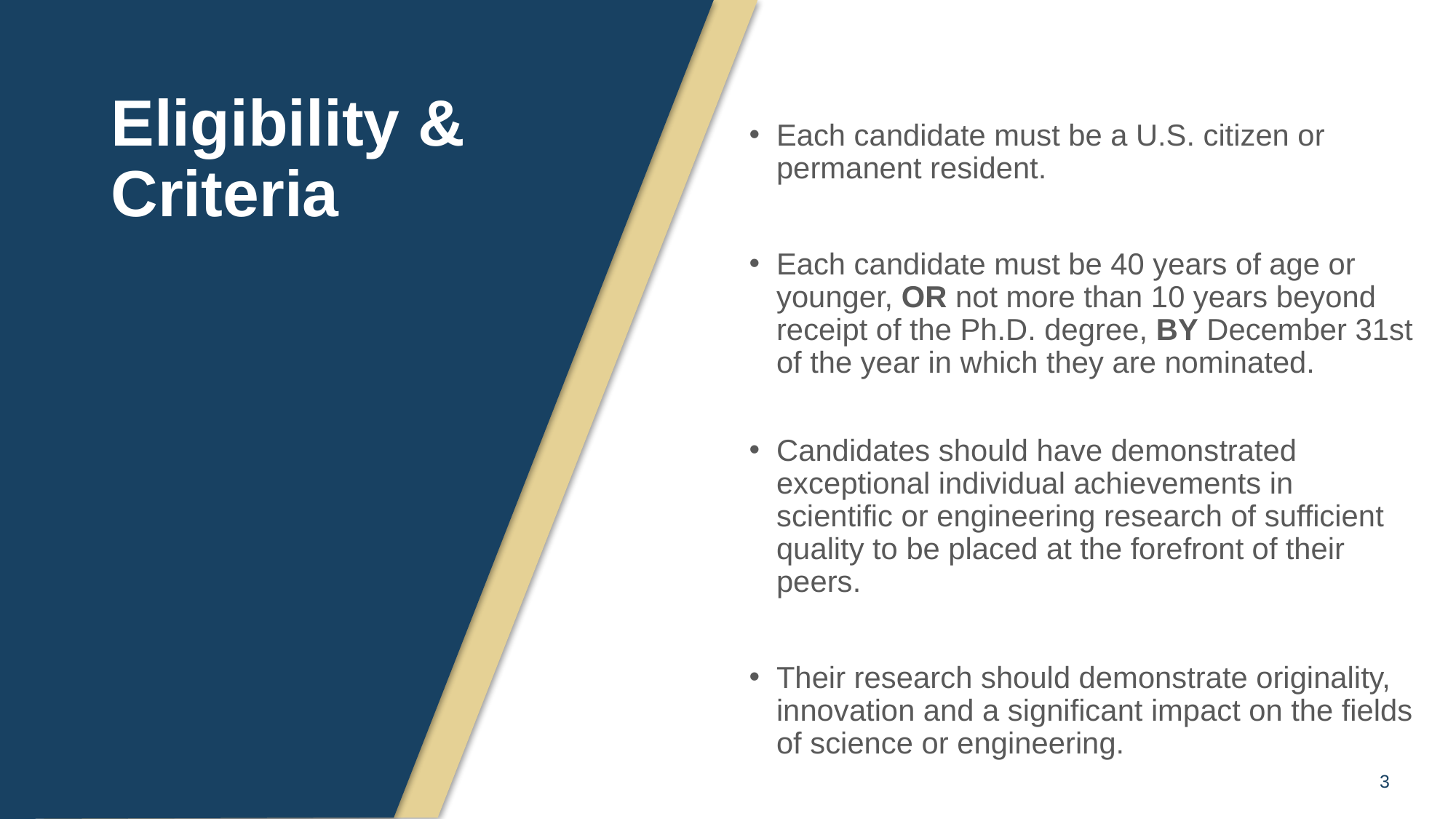

# Eligibility & Criteria
Each candidate must be a U.S. citizen or permanent resident.

Each candidate must be 40 years of age or younger, OR not more than 10 years beyond receipt of the Ph.D. degree, BY December 31st of the year in which they are nominated.

Candidates should have demonstrated exceptional individual achievements in scientific or engineering research of sufficient quality to be placed at the forefront of their peers.

Their research should demonstrate originality, innovation and a significant impact on the fields of science or engineering.
3